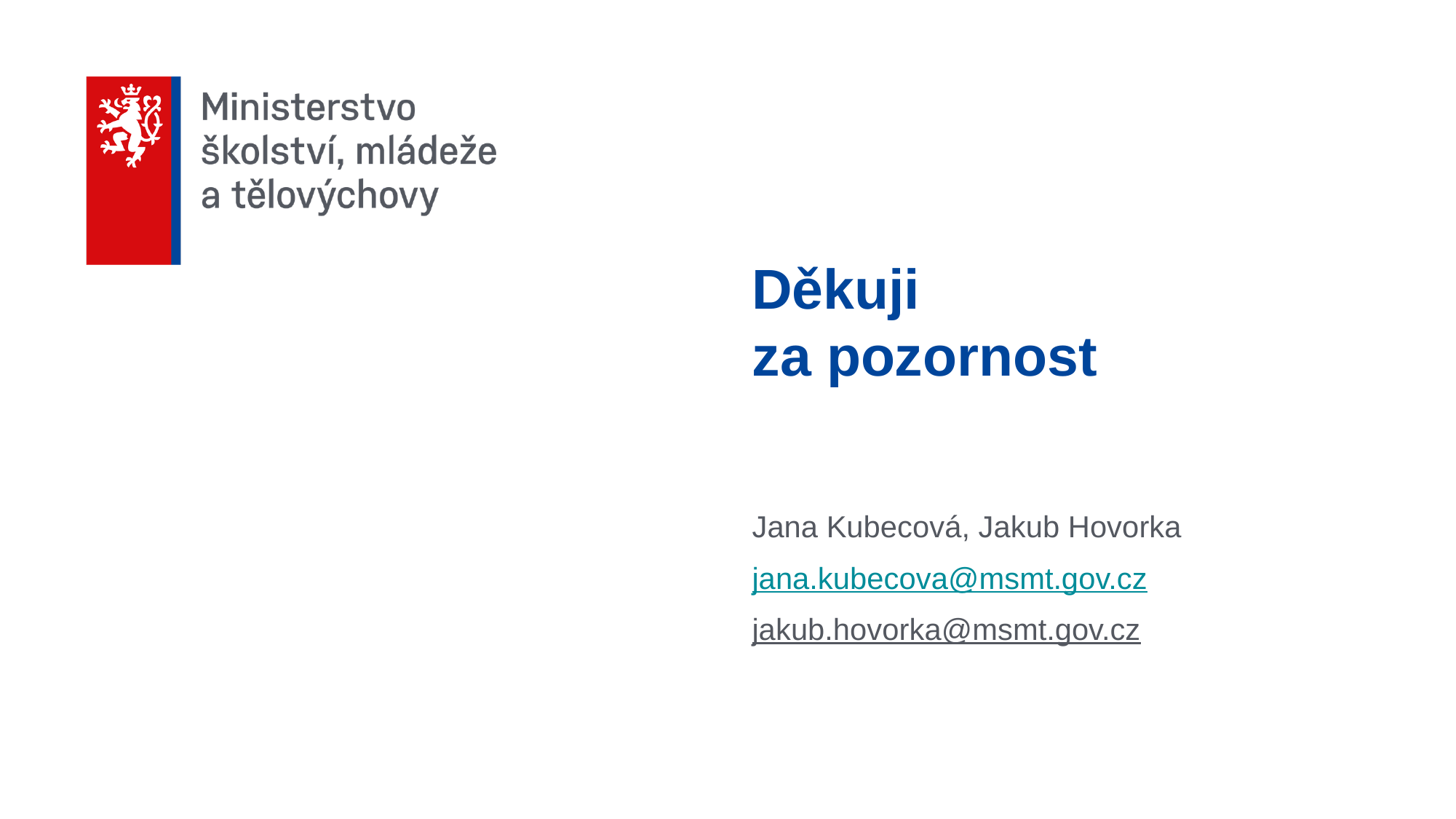

# Děkuji za pozornost
Jana Kubecová, Jakub Hovorka
jana.kubecova@msmt.gov.cz
jakub.hovorka@msmt.gov.cz